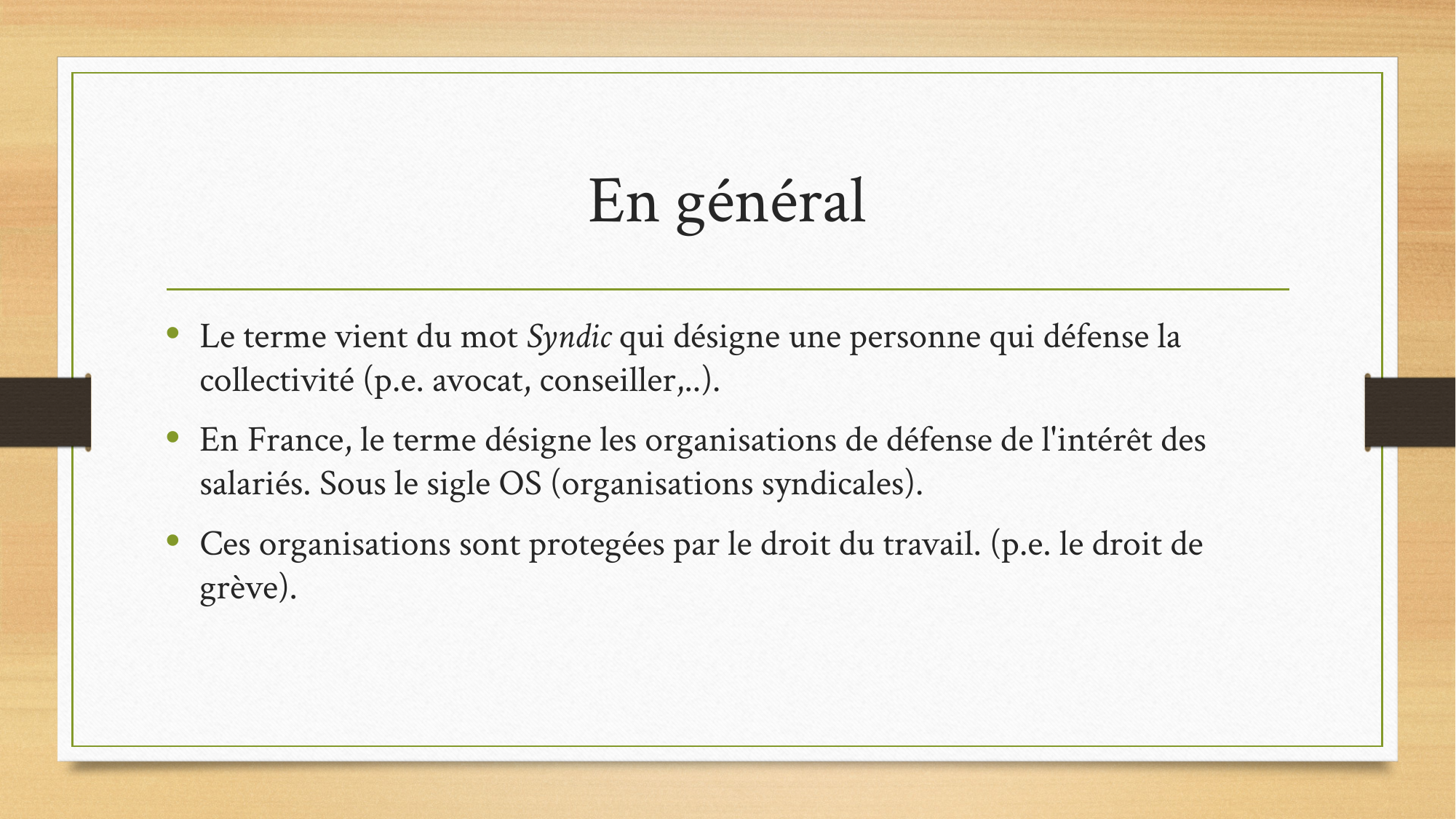

# En général
Le terme vient du mot Syndic qui désigne une personne qui défense la collectivité (p.e. avocat, conseiller,..).
En France, le terme désigne les organisations de défense de l'intérêt des salariés. Sous le sigle OS (organisations syndicales).
Ces organisations sont protegées par le droit du travail. (p.e. le droit de grève).